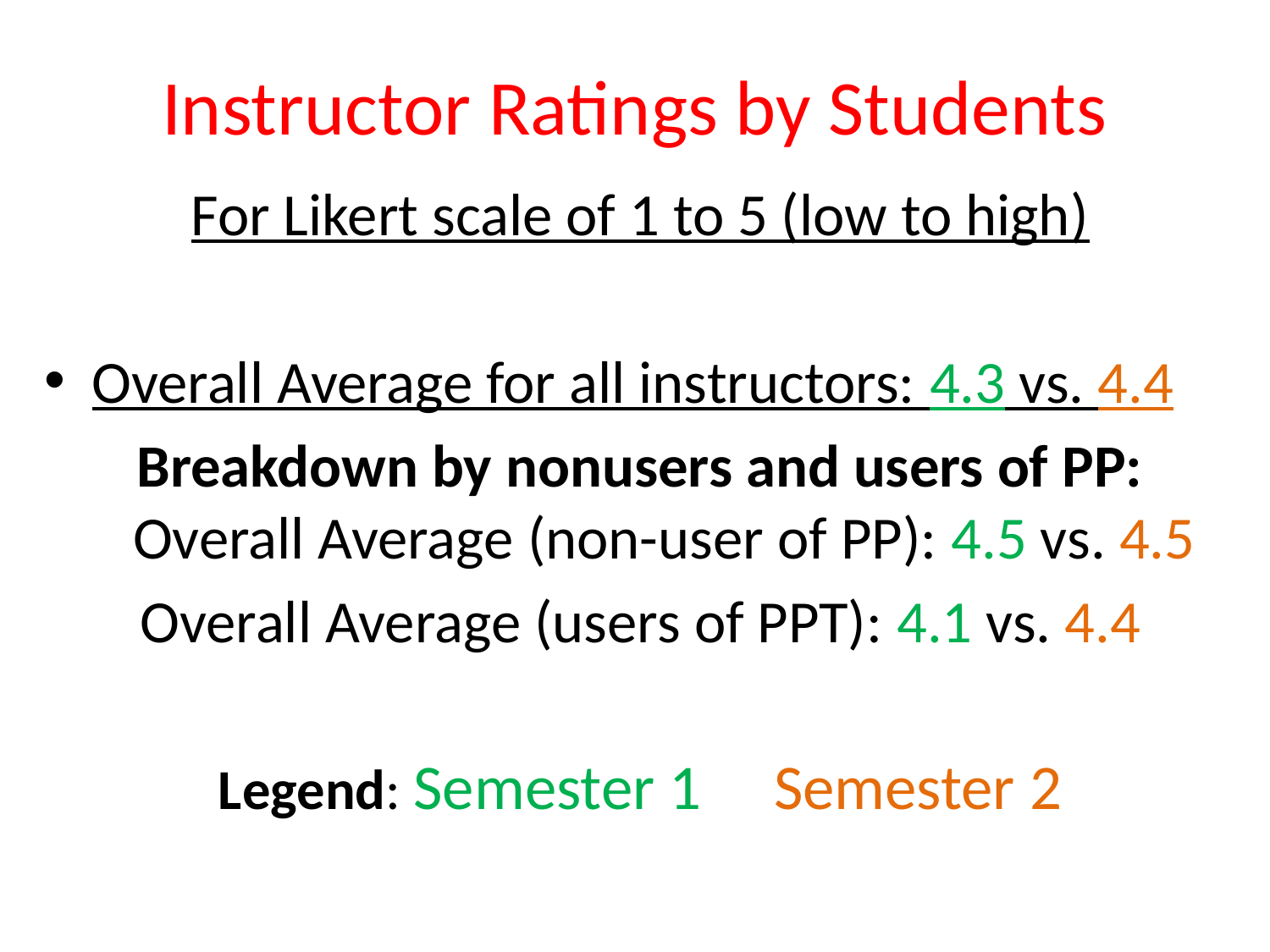

# Instructor Ratings by Students
For Likert scale of 1 to 5 (low to high)

Overall Average for all instructors: 4.3 vs. 4.4
Breakdown by nonusers and users of PP:
Overall Average (non-user of PP): 4.5 vs. 4.5
Overall Average (users of PPT): 4.1 vs. 4.4

Legend: Semester 1	Semester 2